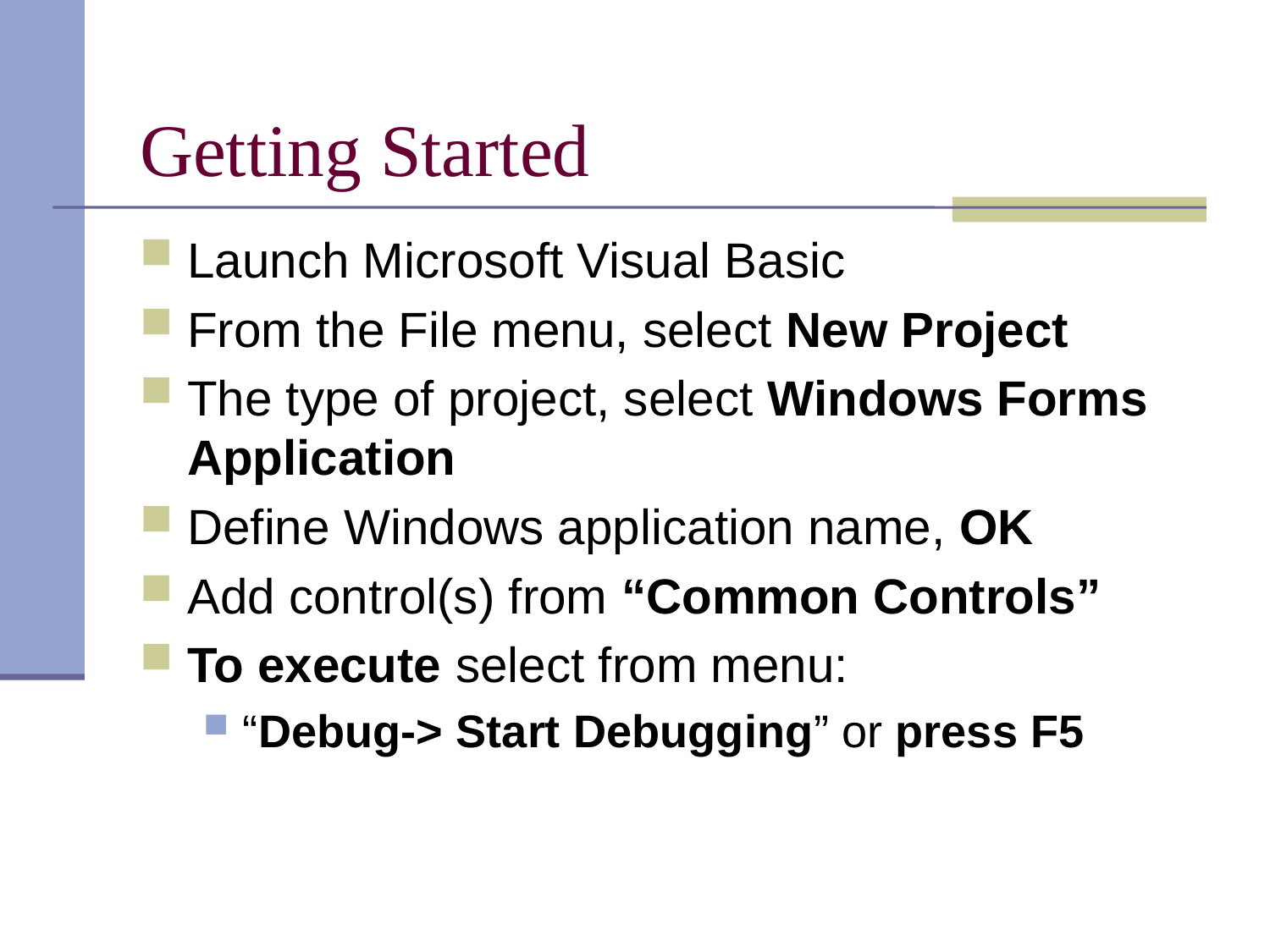

Getting Started
Launch Microsoft Visual Basic
From the File menu, select New Project
The type of project, select Windows Forms Application
Define Windows application name, OK
Add control(s) from “Common Controls”
To execute select from menu:
“Debug-> Start Debugging” or press F5